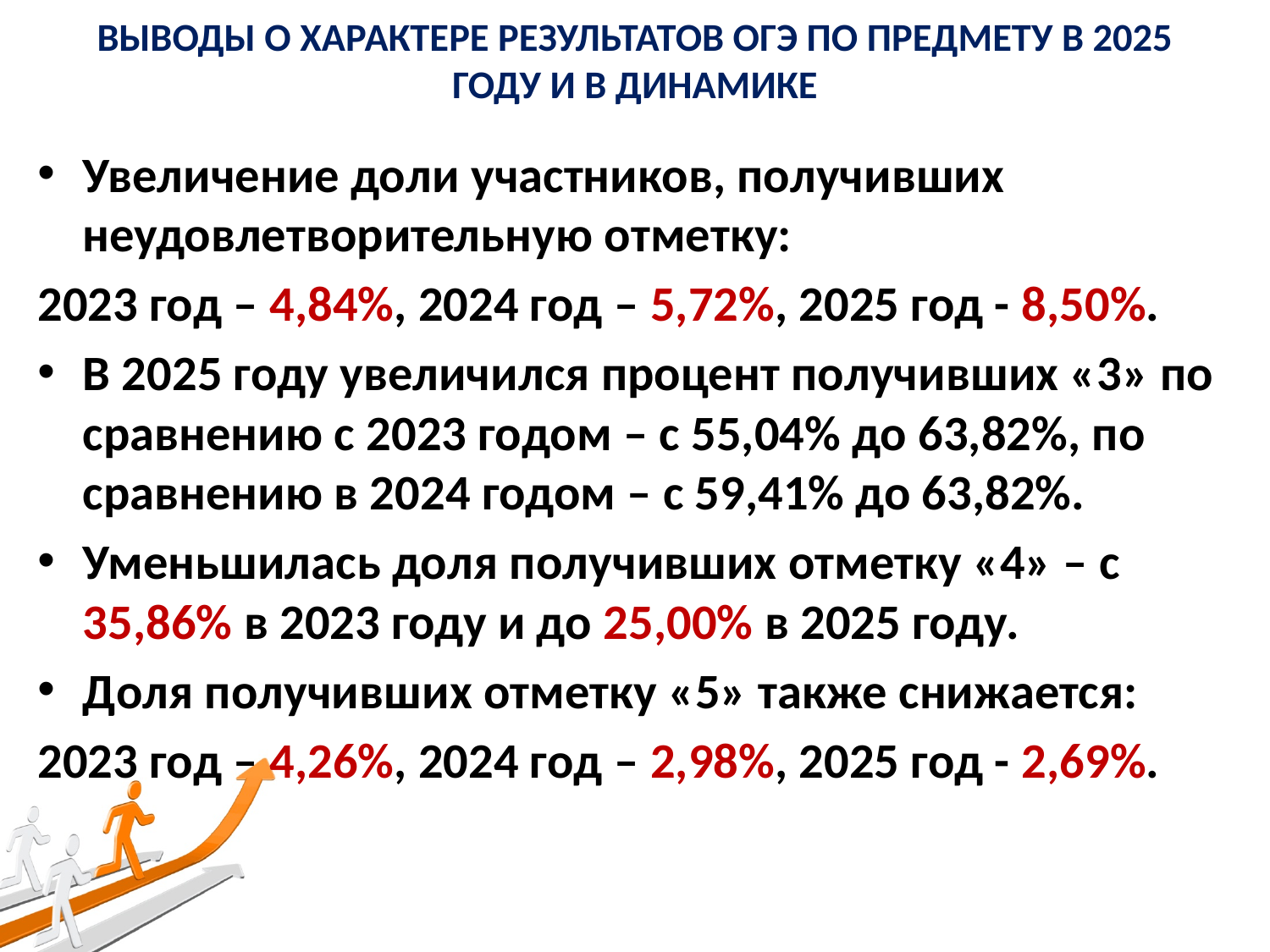

# ВЫВОДЫ о характере результатов ОГЭ по предмету в 2025 году и в динамике
Увеличение доли участников, получивших неудовлетворительную отметку:
2023 год – 4,84%, 2024 год – 5,72%, 2025 год - 8,50%.
В 2025 году увеличился процент получивших «3» по сравнению с 2023 годом – с 55,04% до 63,82%, по сравнению в 2024 годом – с 59,41% до 63,82%.
Уменьшилась доля получивших отметку «4» – с 35,86% в 2023 году и до 25,00% в 2025 году.
Доля получивших отметку «5» также снижается:
2023 год – 4,26%, 2024 год – 2,98%, 2025 год - 2,69%.